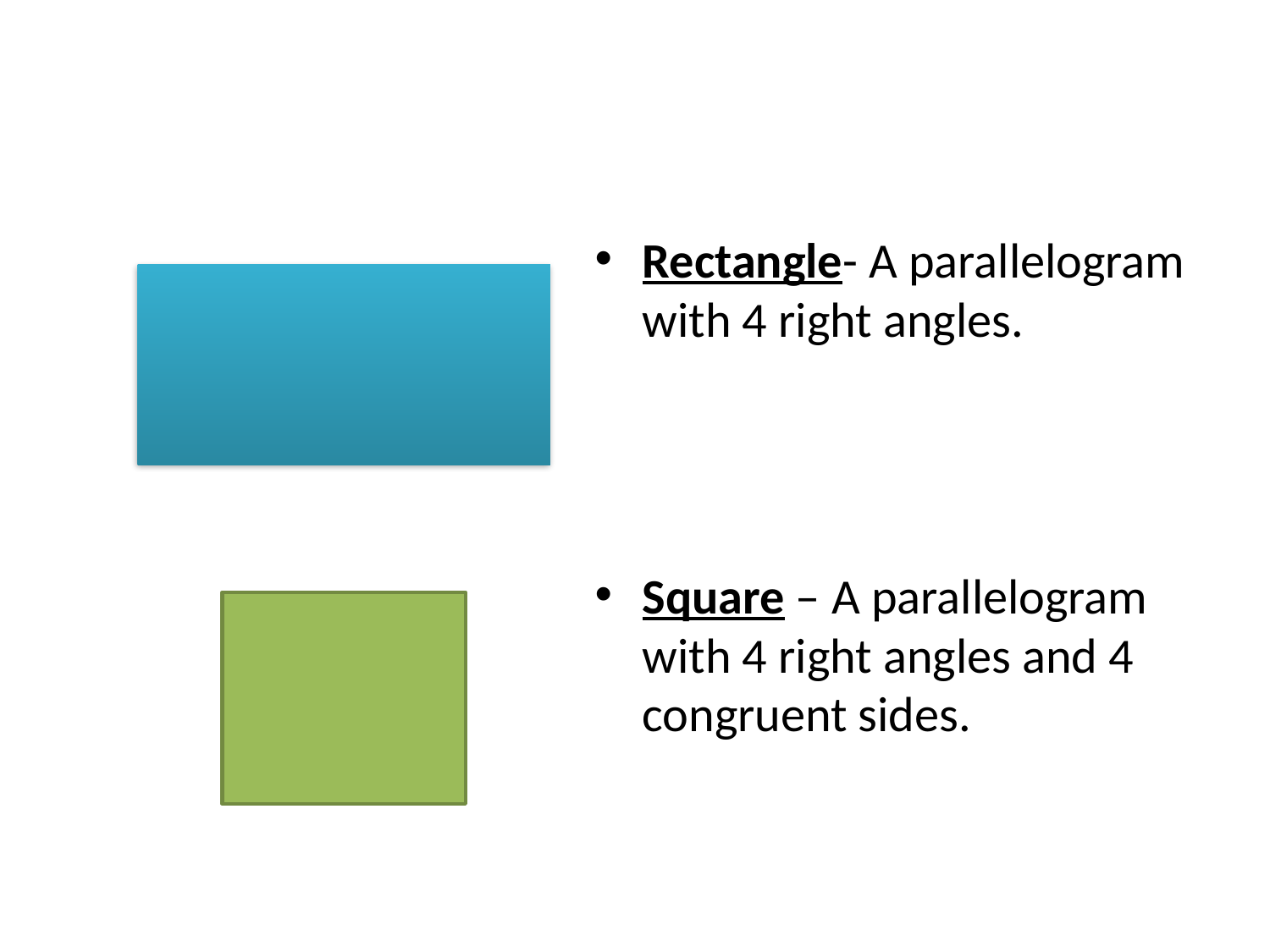

#

Rectangle- A parallelogram with 4 right angles.

Square – A parallelogram with 4 right angles and 4 congruent sides.